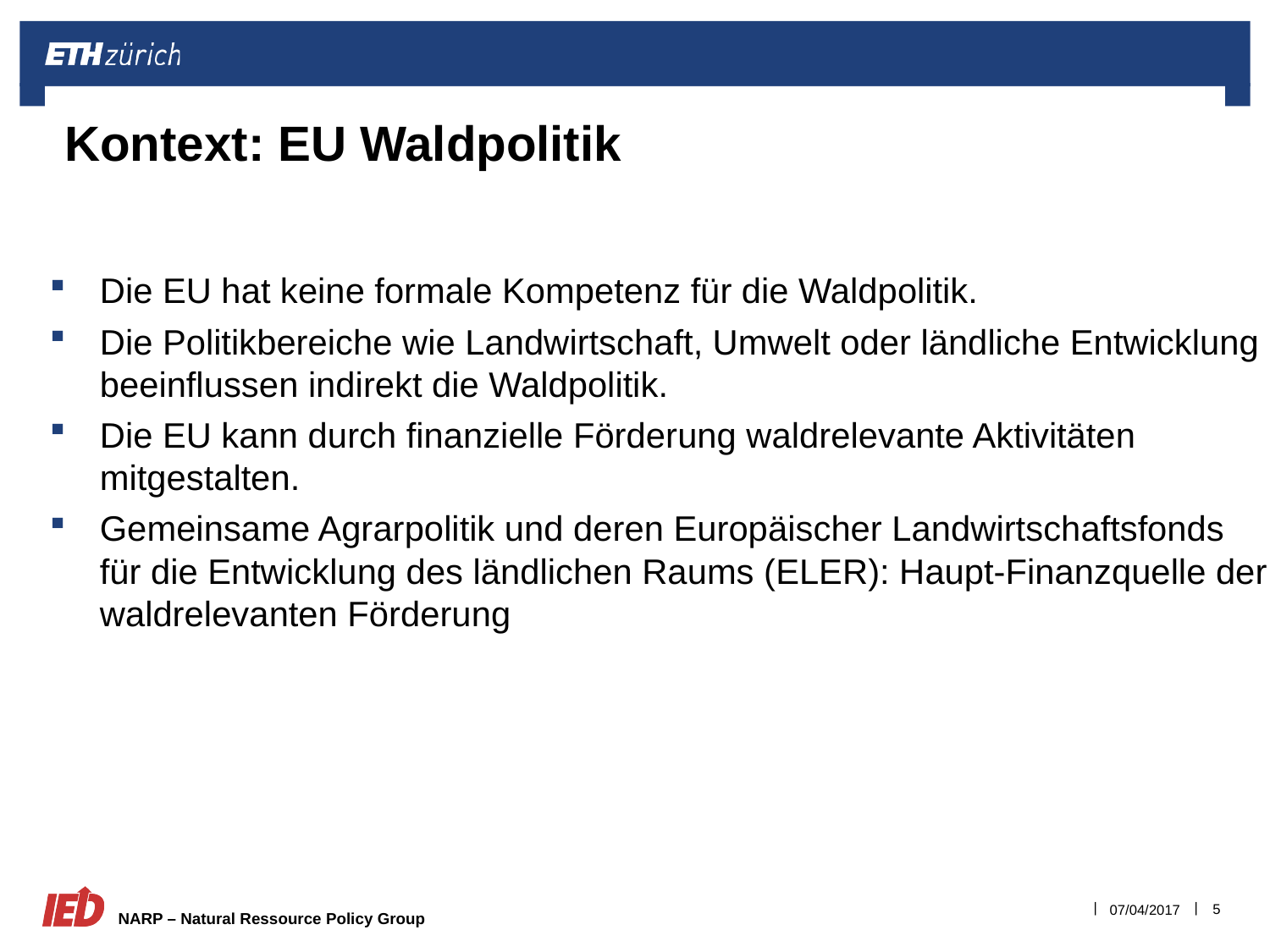

# Kontext: EU Waldpolitik
Die EU hat keine formale Kompetenz für die Waldpolitik.
Die Politikbereiche wie Landwirtschaft, Umwelt oder ländliche Entwicklung beeinflussen indirekt die Waldpolitik.
Die EU kann durch finanzielle Förderung waldrelevante Aktivitäten mitgestalten.
Gemeinsame Agrarpolitik und deren Europäischer Landwirtschaftsfonds für die Entwicklung des ländlichen Raums (ELER): Haupt-Finanzquelle der waldrelevanten Förderung
5
07/04/2017